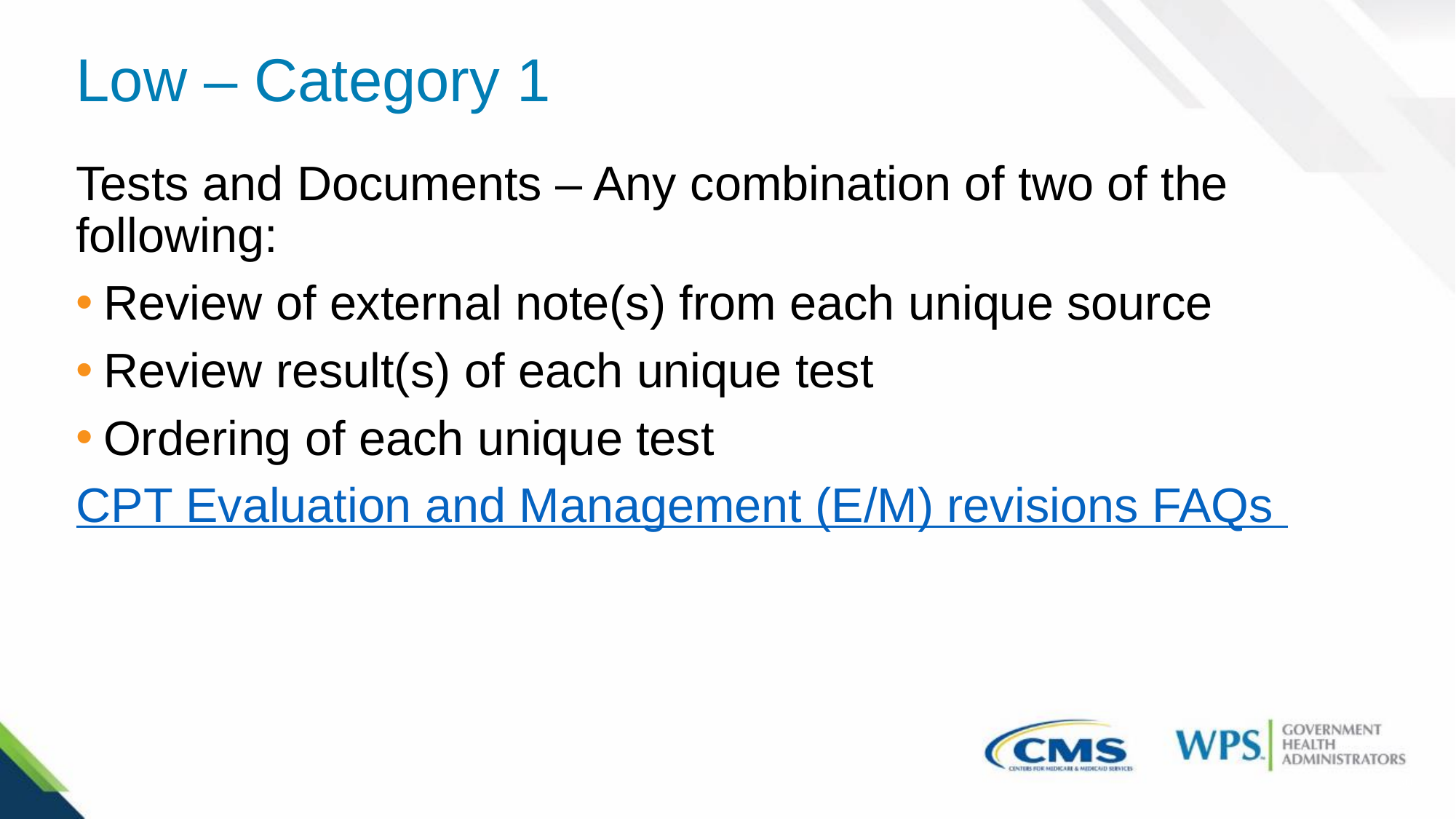

# Low – Category 1
Tests and Documents – Any combination of two of the following:
Review of external note(s) from each unique source
Review result(s) of each unique test
Ordering of each unique test
CPT Evaluation and Management (E/M) revisions FAQs